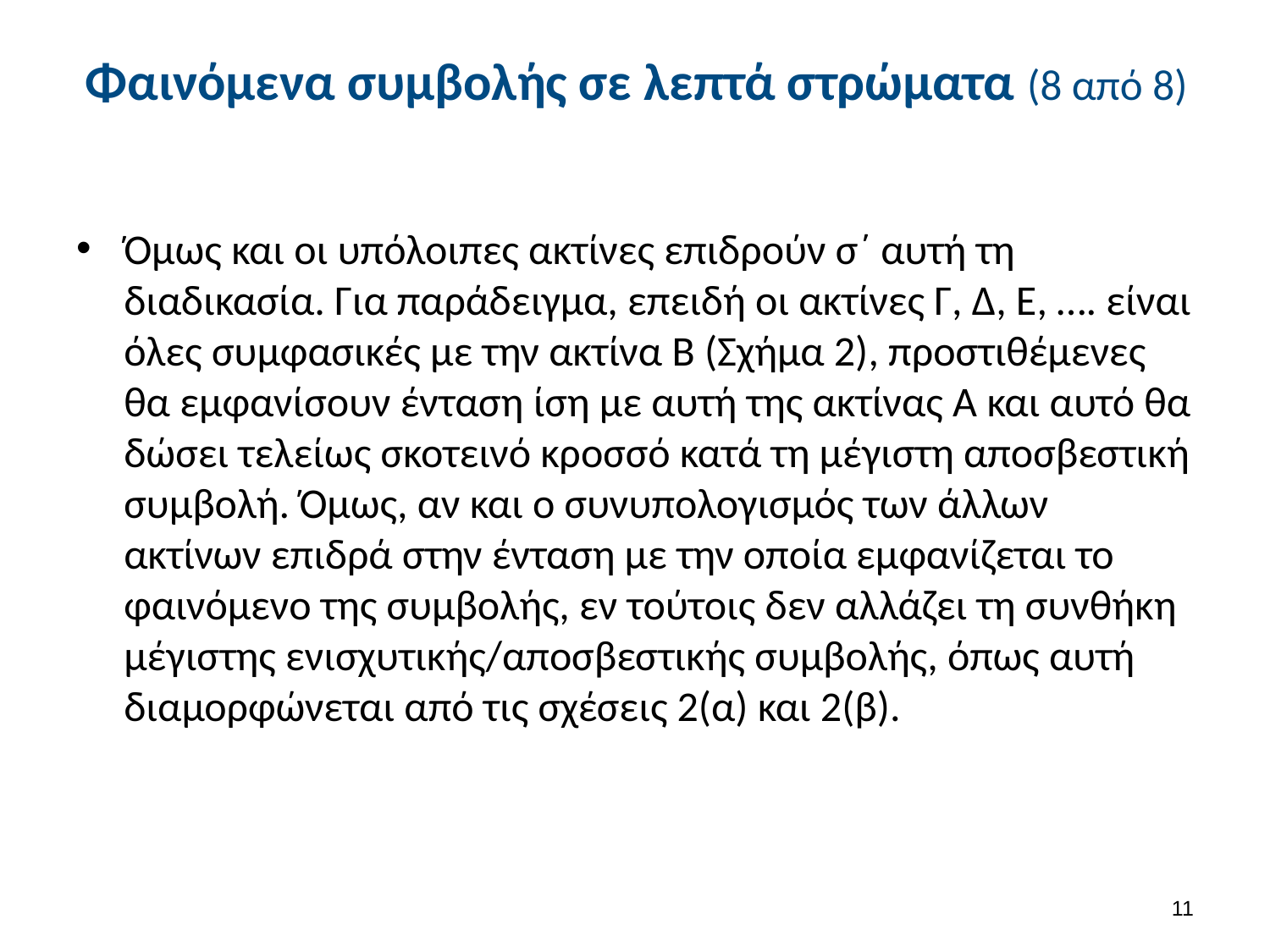

# Φαινόμενα συμβολής σε λεπτά στρώματα (8 από 8)
Όμως και οι υπόλοιπες ακτίνες επιδρούν σ΄ αυτή τη διαδικασία. Για παράδειγμα, επειδή οι ακτίνες Γ, Δ, Ε, …. είναι όλες συμφασικές με την ακτίνα Β (Σχήμα 2), προστιθέμενες θα εμφανίσουν ένταση ίση με αυτή της ακτίνας Α και αυτό θα δώσει τελείως σκοτεινό κροσσό κατά τη μέγιστη αποσβεστική συμβολή. Όμως, αν και ο συνυπολογισμός των άλλων ακτίνων επιδρά στην ένταση με την οποία εμφανίζεται το φαινόμενο της συμβολής, εν τούτοις δεν αλλάζει τη συνθήκη μέγιστης ενισχυτικής/αποσβεστικής συμβολής, όπως αυτή διαμορφώνεται από τις σχέσεις 2(α) και 2(β).
11